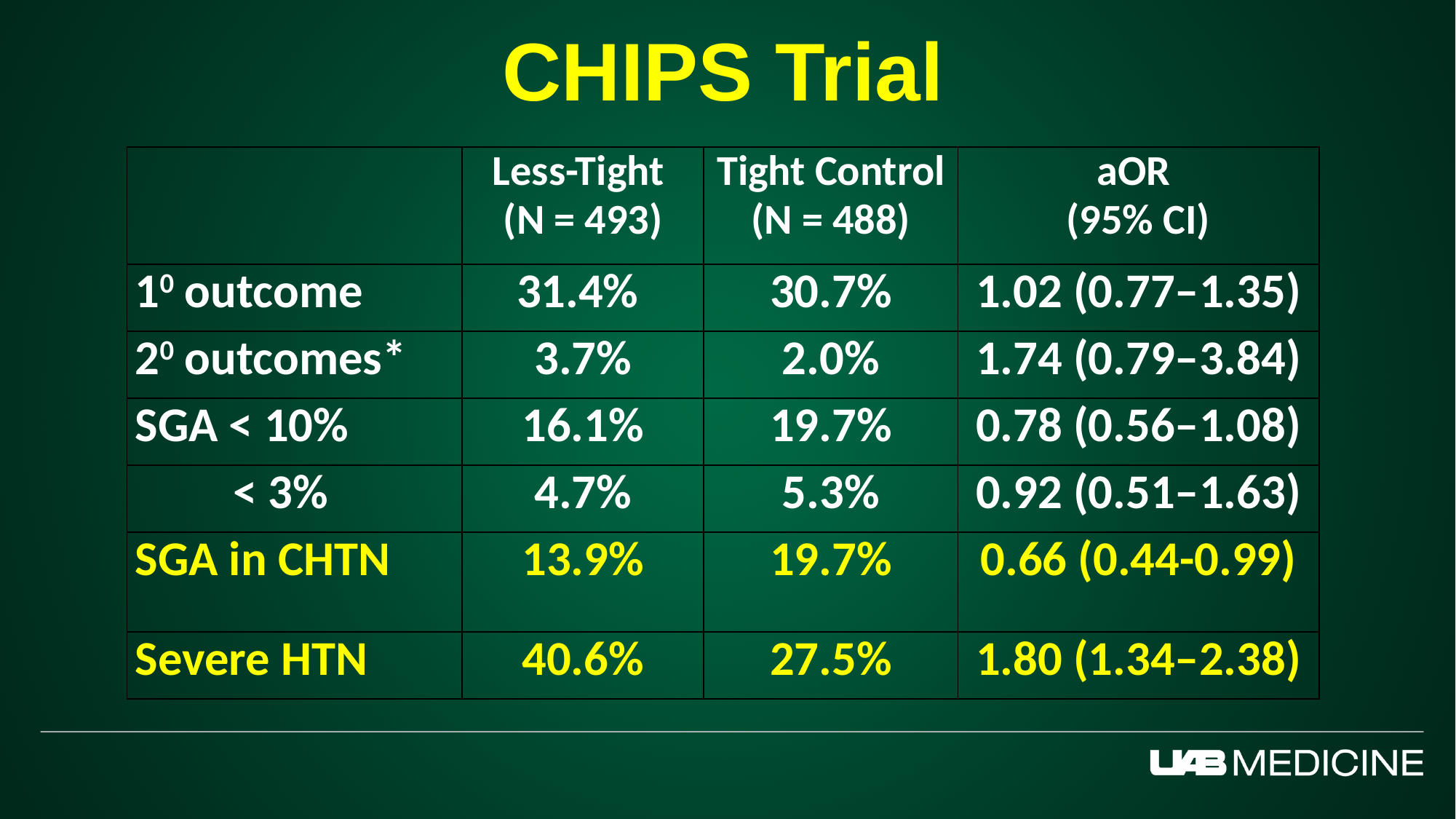

CHIPS Trial
|  | Less-Tight (N = 493) | Tight Control (N = 488) | aOR (95% CI) |
| --- | --- | --- | --- |
| 10 outcome | 31.4% | 30.7% | 1.02 (0.77–1.35) |
| 20 outcomes\* | 3.7% | 2.0% | 1.74 (0.79–3.84) |
| SGA < 10% | 16.1% | 19.7% | 0.78 (0.56–1.08) |
| < 3% | 4.7% | 5.3% | 0.92 (0.51–1.63) |
| SGA in CHTN | 13.9% | 19.7% | 0.66 (0.44-0.99) |
| Severe HTN | 40.6% | 27.5% | 1.80 (1.34–2.38) |
| --- | --- | --- | --- |